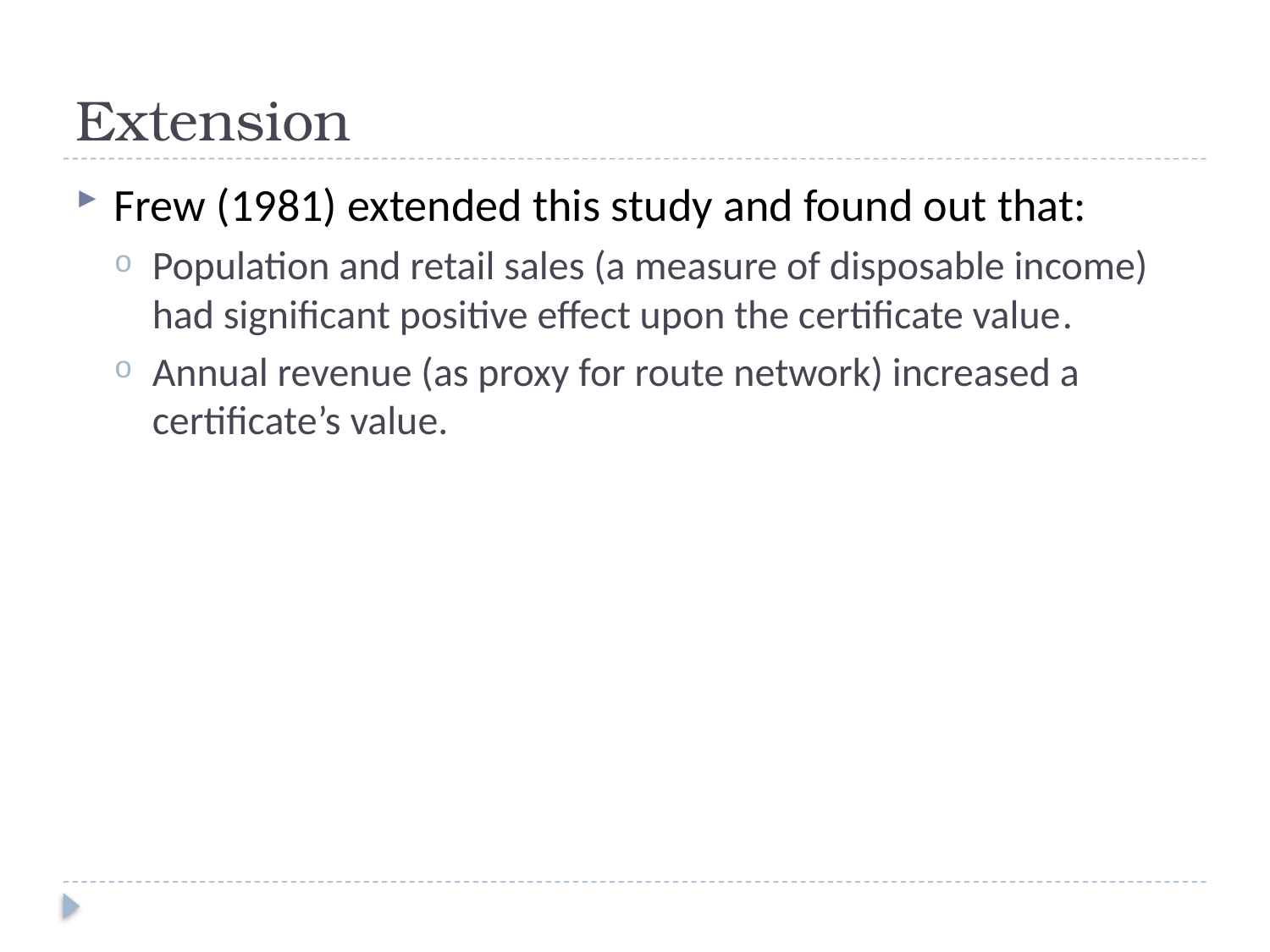

# Extension
Frew (1981) extended this study and found out that:
Population and retail sales (a measure of disposable income) had significant positive effect upon the certificate value.
Annual revenue (as proxy for route network) increased a certificate’s value.